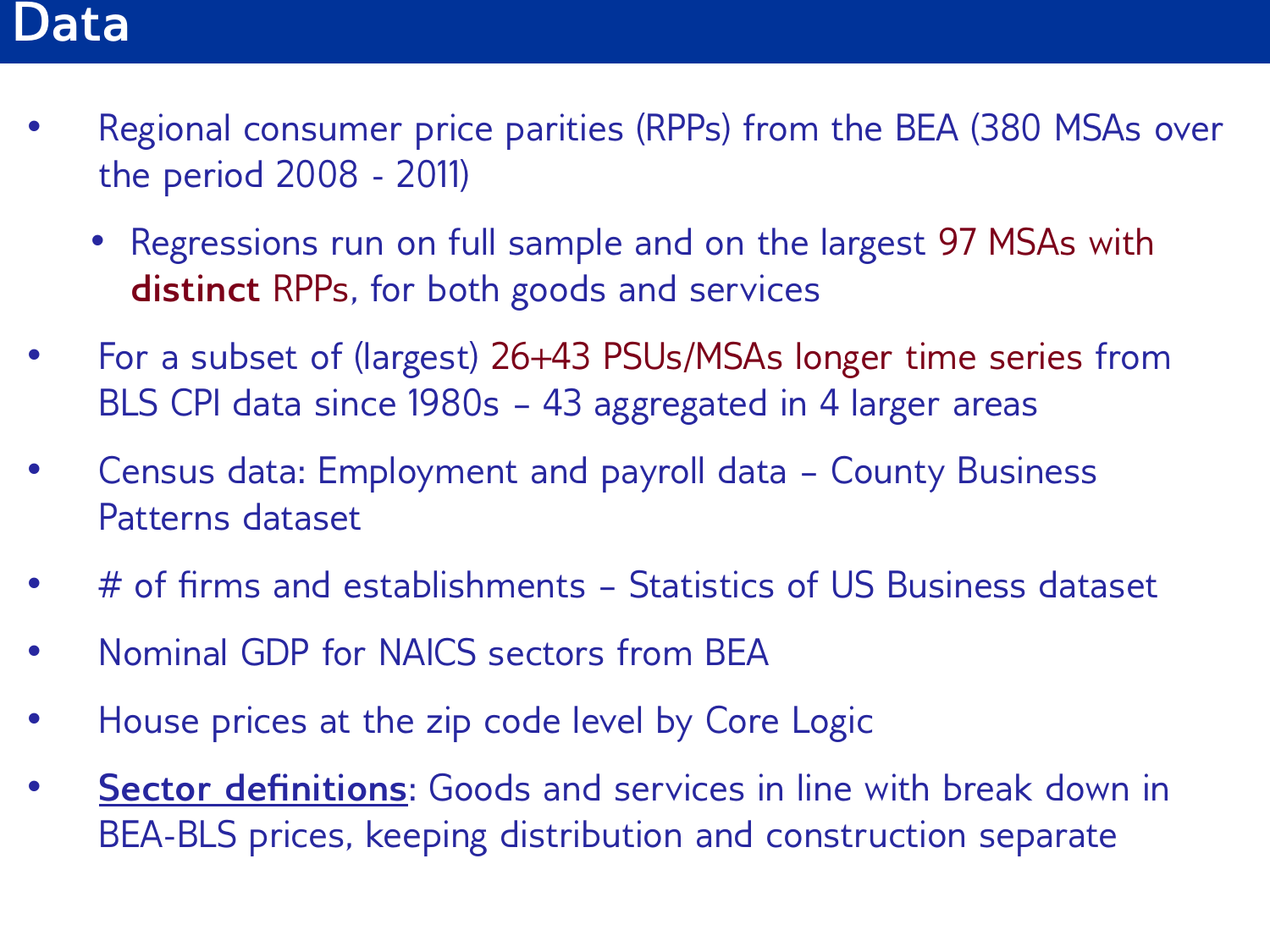

Data
Regional consumer price parities (RPPs) from the BEA (380 MSAs over the period 2008 - 2011)
Regressions run on full sample and on the largest 97 MSAs with distinct RPPs, for both goods and services
For a subset of (largest) 26+43 PSUs/MSAs longer time series from BLS CPI data since 1980s – 43 aggregated in 4 larger areas
Census data: Employment and payroll data – County Business Patterns dataset
# of firms and establishments – Statistics of US Business dataset
Nominal GDP for NAICS sectors from BEA
House prices at the zip code level by Core Logic
Sector definitions: Goods and services in line with break down in BEA-BLS prices, keeping distribution and construction separate